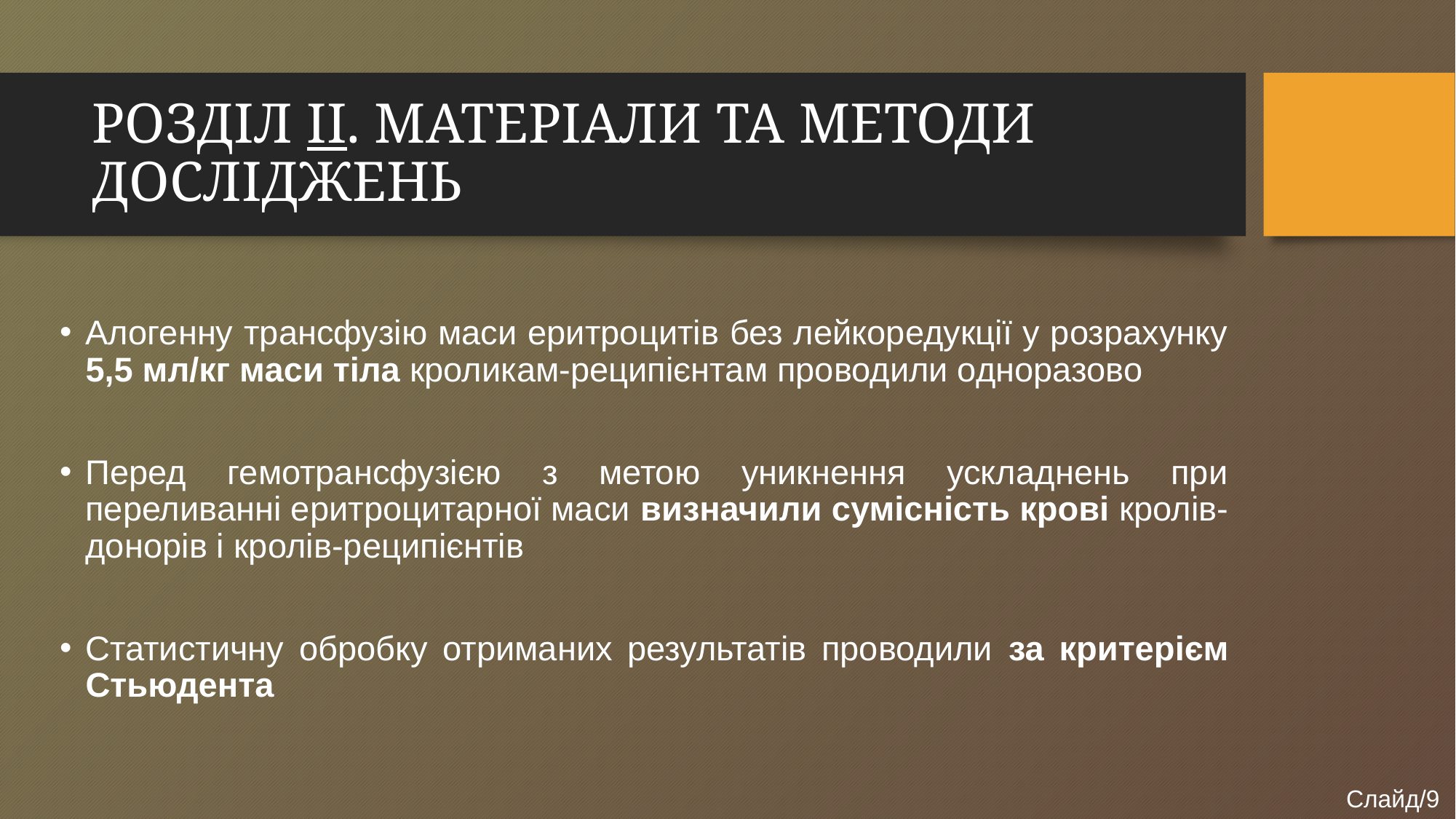

# РОЗДІЛ ІІ. МАТЕРІАЛИ ТА МЕТОДИ ДОСЛІДЖЕНЬ
Алогенну трансфузію маси еритроцитів без лейкоредукції у розрахунку 5,5 мл/кг маси тіла кроликам-реципієнтам проводили одноразово

Перед гемотрансфузією з метою уникнення ускладнень при переливанні еритроцитарної маси визначили сумісність крові кролів-донорів і кролів-реципієнтів

Статистичну обробку отриманих результатів проводили за критерієм Стьюдента
Слайд/9